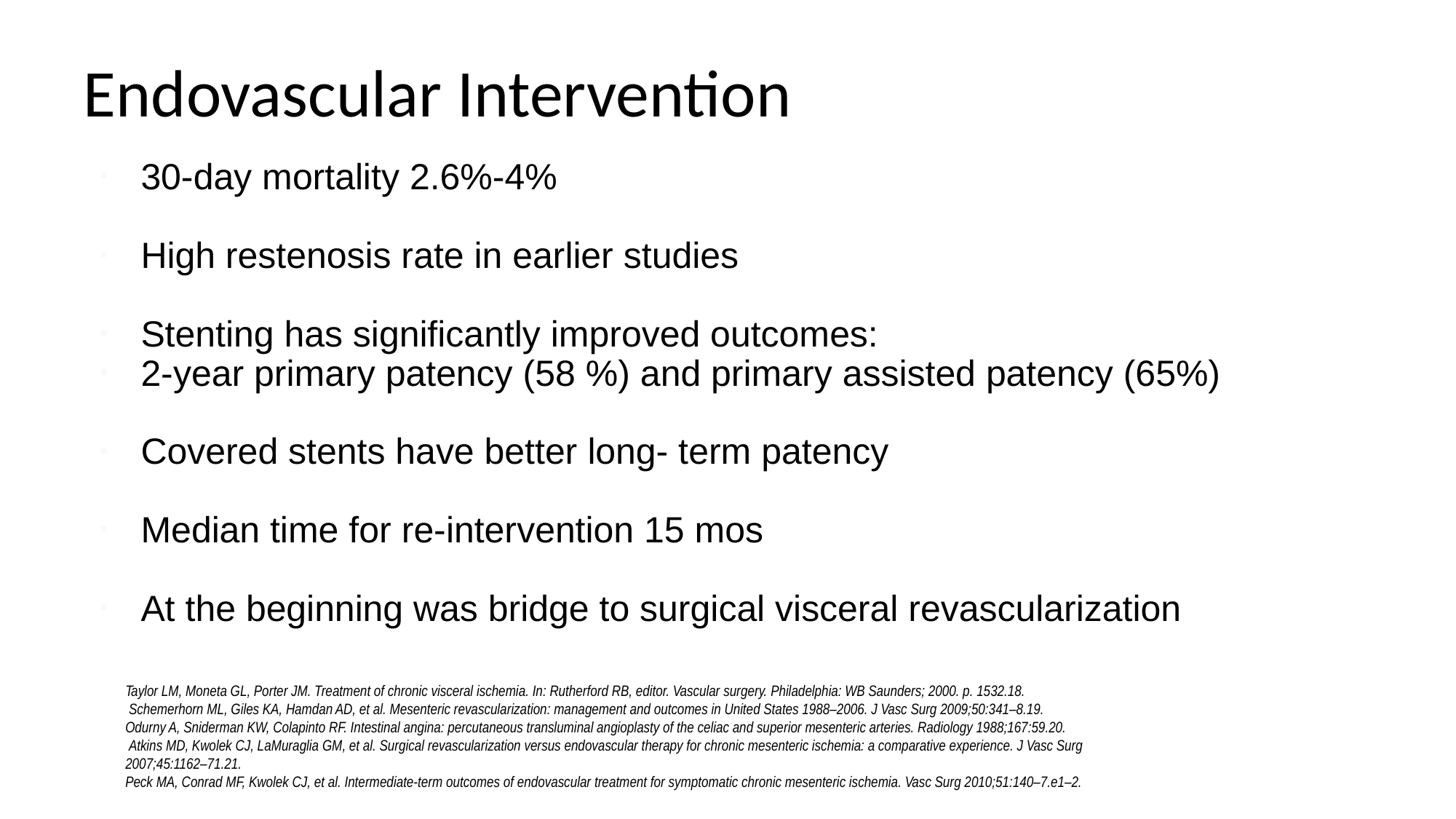

# Endovascular Intervention
30-day mortality 2.6%-4%

High restenosis rate in earlier studies

Stenting has significantly improved outcomes:
2-year primary patency (58 %) and primary assisted patency (65%)

Covered stents have better long- term patency

Median time for re-intervention 15 mos

At the beginning was bridge to surgical visceral revascularization
Taylor LM, Moneta GL, Porter JM. Treatment of chronic visceral ischemia. In: Rutherford RB, editor. Vascular surgery. Philadelphia: WB Saunders; 2000. p. 1532.18.
 Schemerhorn ML, Giles KA, Hamdan AD, et al. Mesenteric revascularization: management and outcomes in United States 1988–2006. J Vasc Surg 2009;50:341–8.19.
Odurny A, Sniderman KW, Colapinto RF. Intestinal angina: percutaneous transluminal angioplasty of the celiac and superior mesenteric arteries. Radiology 1988;167:59.20.
 Atkins MD, Kwolek CJ, LaMuraglia GM, et al. Surgical revascularization versus endovascular therapy for chronic mesenteric ischemia: a comparative experience. J Vasc Surg 2007;45:1162–71.21.
Peck MA, Conrad MF, Kwolek CJ, et al. Intermediate-term outcomes of endovascular treatment for symptomatic chronic mesenteric ischemia. Vasc Surg 2010;51:140–7.e1–2.